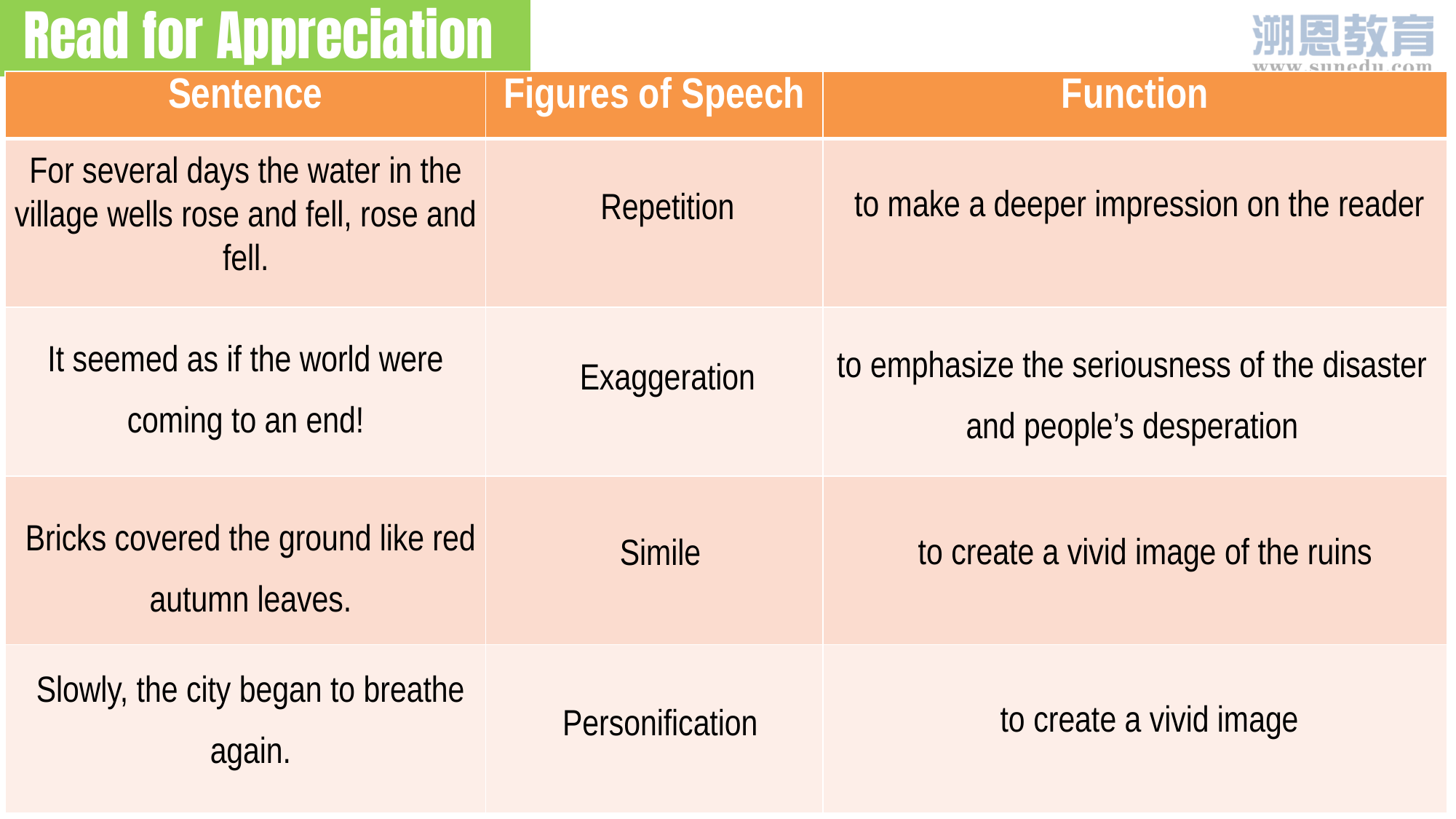

Read for Appreciation
| Sentence | Figures of Speech | Function |
| --- | --- | --- |
|  |  |  |
|  |  |  |
|  |  |  |
|  |  |  |
For several days the water in the village wells rose and fell, rose and fell.
to make a deeper impression on the reader
Repetition
It seemed as if the world were coming to an end!
to emphasize the seriousness of the disaster and people’s desperation
Exaggeration
Bricks covered the ground like red autumn leaves.
to create a vivid image of the ruins
Simile
Slowly, the city began to breathe again.
to create a vivid image
Personification